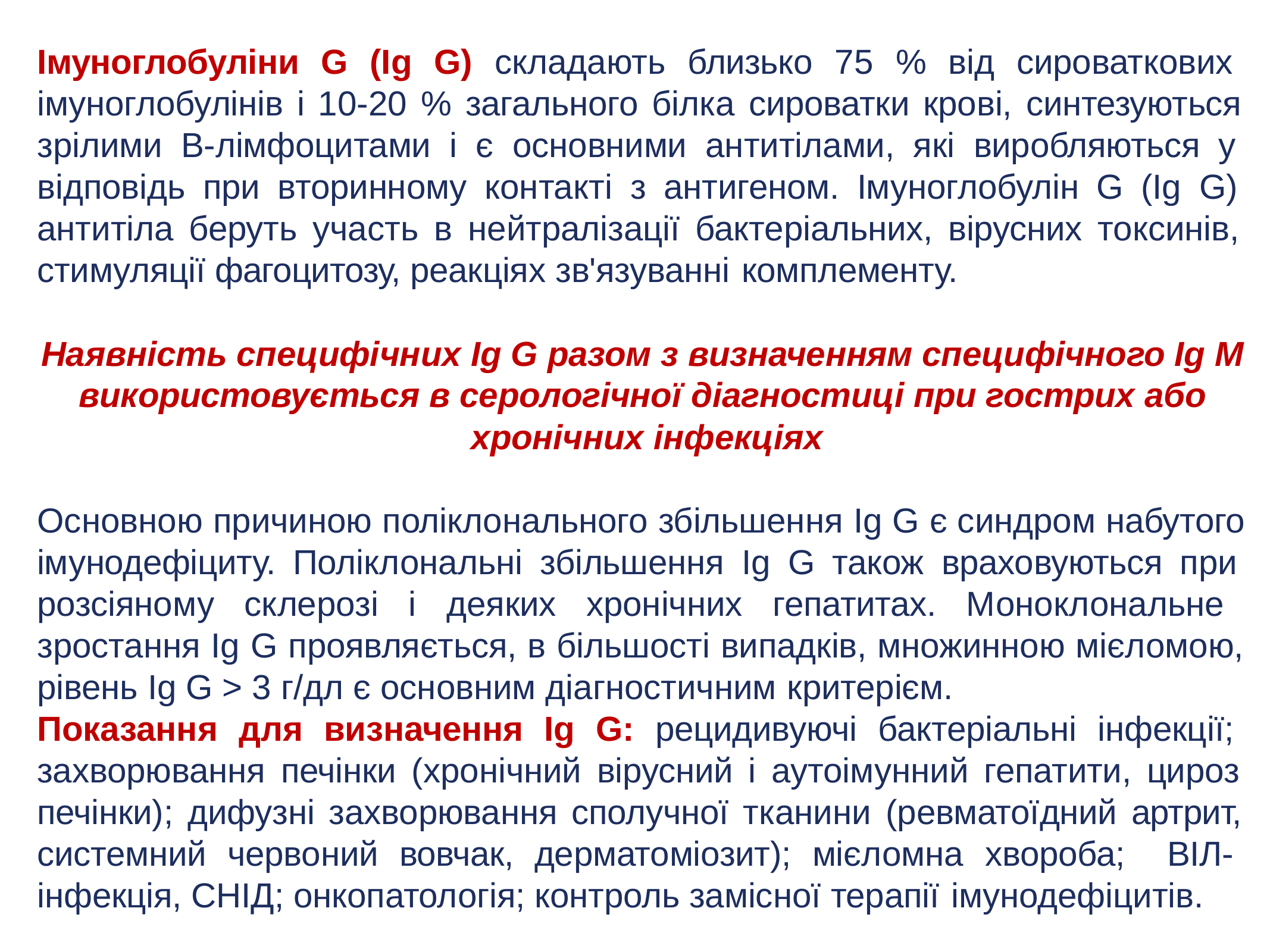

Імуноглобуліни G (Ig G) складають близько 75 % від сироваткових  імуноглобулінів і 10-20 % загального білка сироватки крові, синтезуються  зрілими В-лімфоцитами і є основними антитілами, які виробляються у  відповідь при вторинному контакті з антигеном. Імуноглобулін G (Ig G)  антитіла беруть участь в нейтралізації бактеріальних, вірусних токсинів,  стимуляції фагоцитозу, реакціях зв'язуванні комплементу.

Наявність специфічних Ig G разом з визначенням специфічного Ig M  використовується в серологічної діагностиці при гострих або  хронічних інфекціях

Основною причиною поліклонального збільшення Ig G є синдром набутого  імунодефіциту. Поліклональні збільшення Ig G також враховуються при  розсіяному склерозі і деяких хронічних гепатитах. Моноклональне  зростання Ig G проявляється, в більшості випадків, множинною мієломою,  рівень Ig G > 3 г/дл є основним діагностичним критерієм.
Показання для визначення Ig G: рецидивуючі бактеріальні інфекції;  захворювання печінки (хронічний вірусний і аутоімунний гепатити, цироз  печінки); дифузні захворювання сполучної тканини (ревматоїдний артрит,  системний червоний вовчак, дерматоміозит); мієломна хвороба;  ВІЛ-  інфекція, СНІД; онкопатологія; контроль замісної терапії імунодефіцитів.